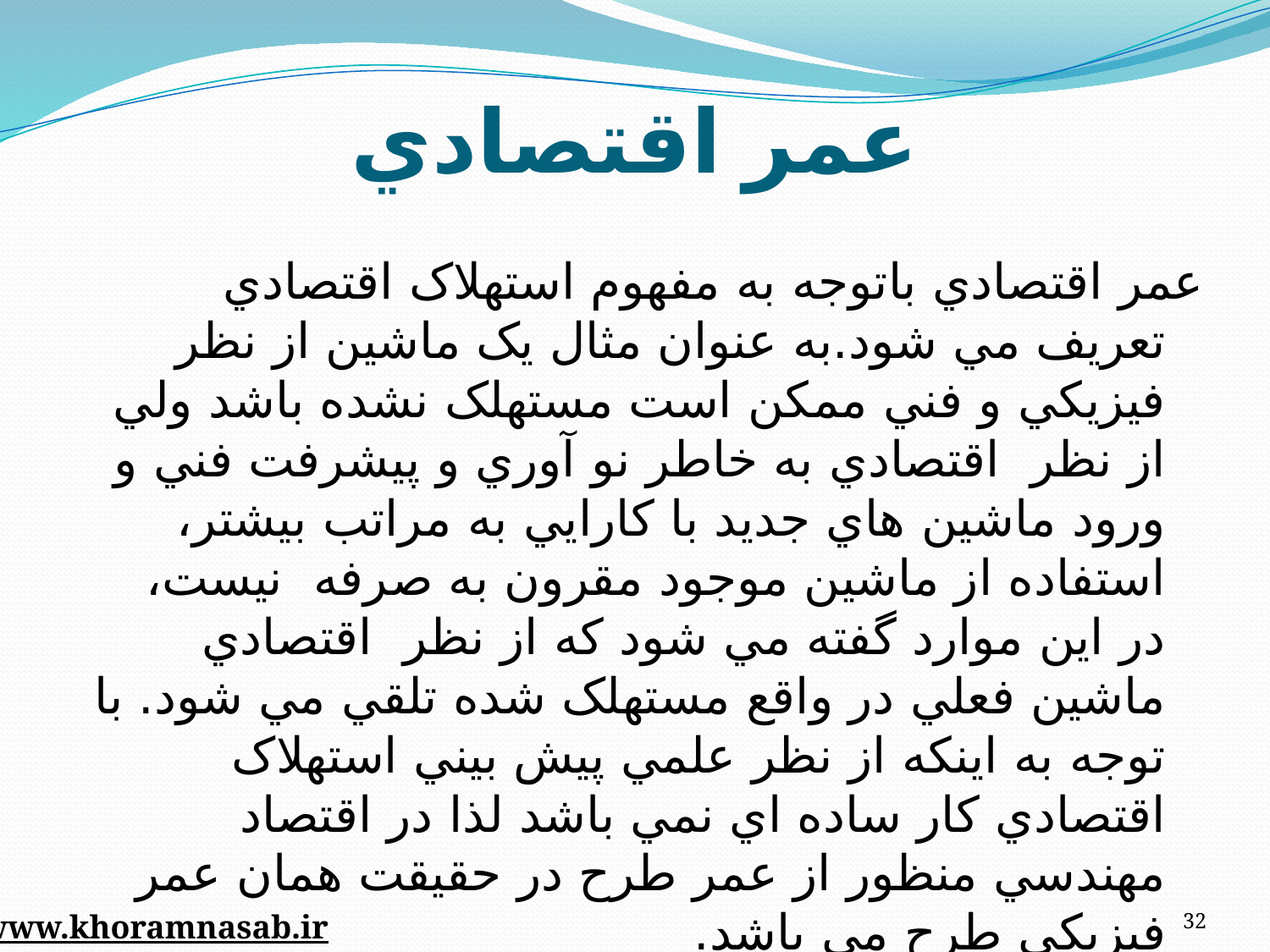

# عمر اقتصادي
عمر اقتصادي باتوجه به مفهوم استهلاک اقتصادي تعريف مي شود.به عنوان مثال يک ماشين از نظر فيزيکي و فني ممکن است مستهلک نشده باشد ولي از نظر  اقتصادي به خاطر نو آوري و پيشرفت فني و ورود ماشين هاي جديد با کارايي به مراتب بيشتر، استفاده از ماشين موجود مقرون به صرفه  نيست، در اين موارد گفته مي شود که از نظر  اقتصادي ماشين فعلي در واقع مستهلک شده تلقي مي شود. با توجه به اينکه از نظر علمي پيش بيني استهلاک اقتصادي کار ساده اي نمي باشد لذا در اقتصاد مهندسي منظور از عمر طرح در حقيقت همان عمر فيزيکي طرح مي باشد.

32
www.khoramnasab.ir